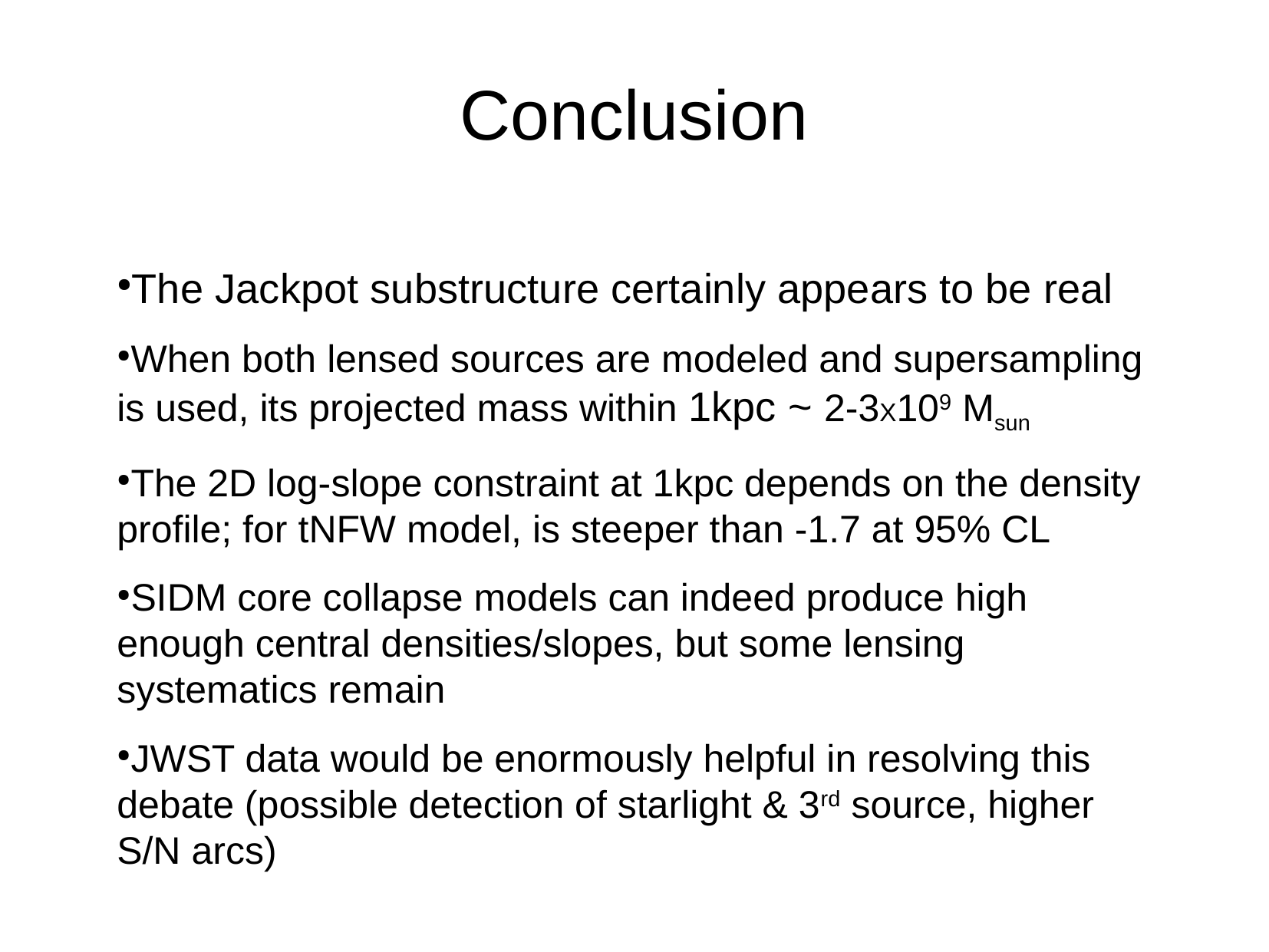

Conclusion
The Jackpot substructure certainly appears to be real
When both lensed sources are modeled and supersampling is used, its projected mass within 1kpc ~ 2-3X109 Msun
The 2D log-slope constraint at 1kpc depends on the density profile; for tNFW model, is steeper than -1.7 at 95% CL
SIDM core collapse models can indeed produce high enough central densities/slopes, but some lensing systematics remain
JWST data would be enormously helpful in resolving this debate (possible detection of starlight & 3rd source, higher S/N arcs)